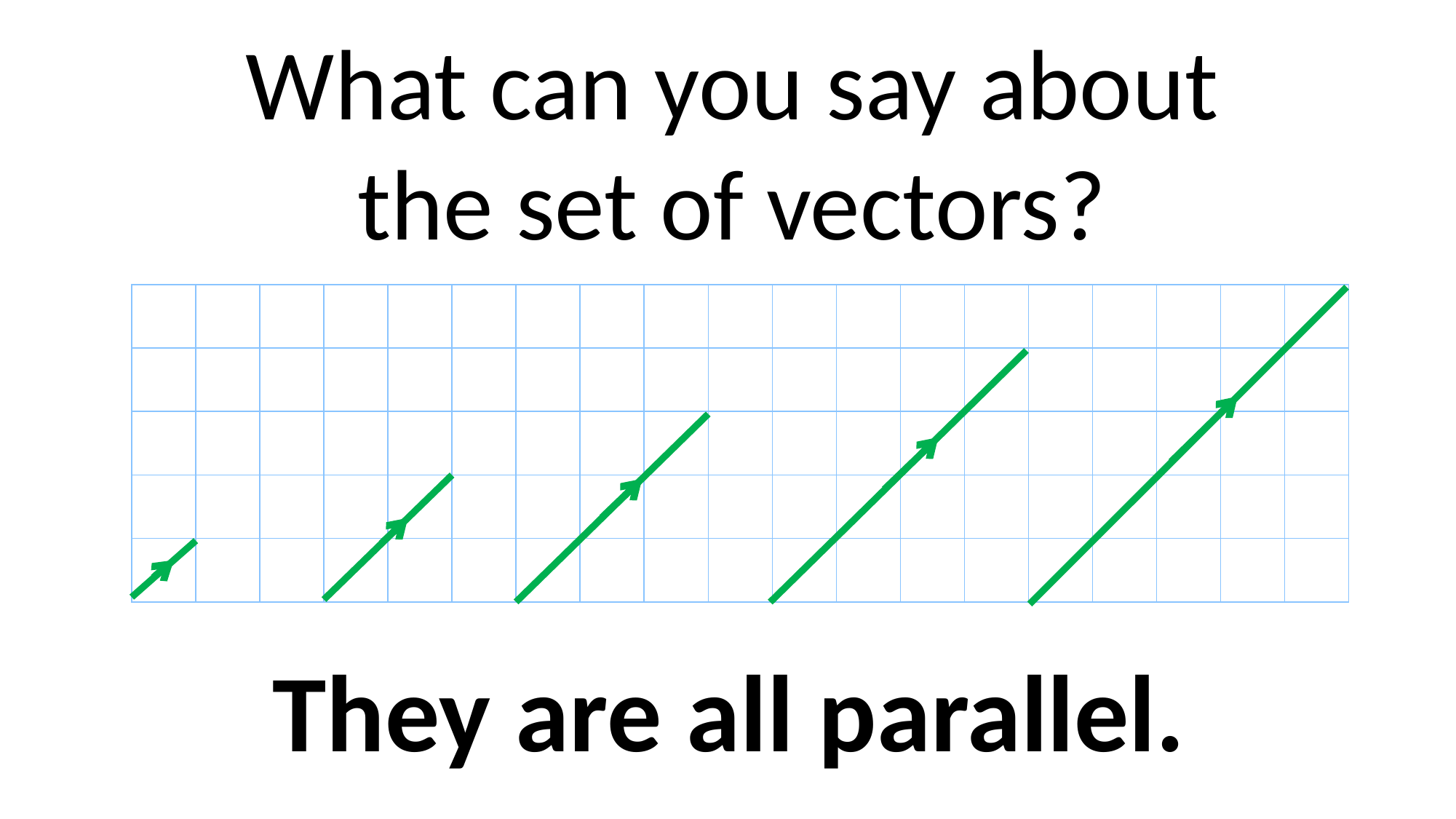

What can you say about the set of vectors?

They are all parallel.